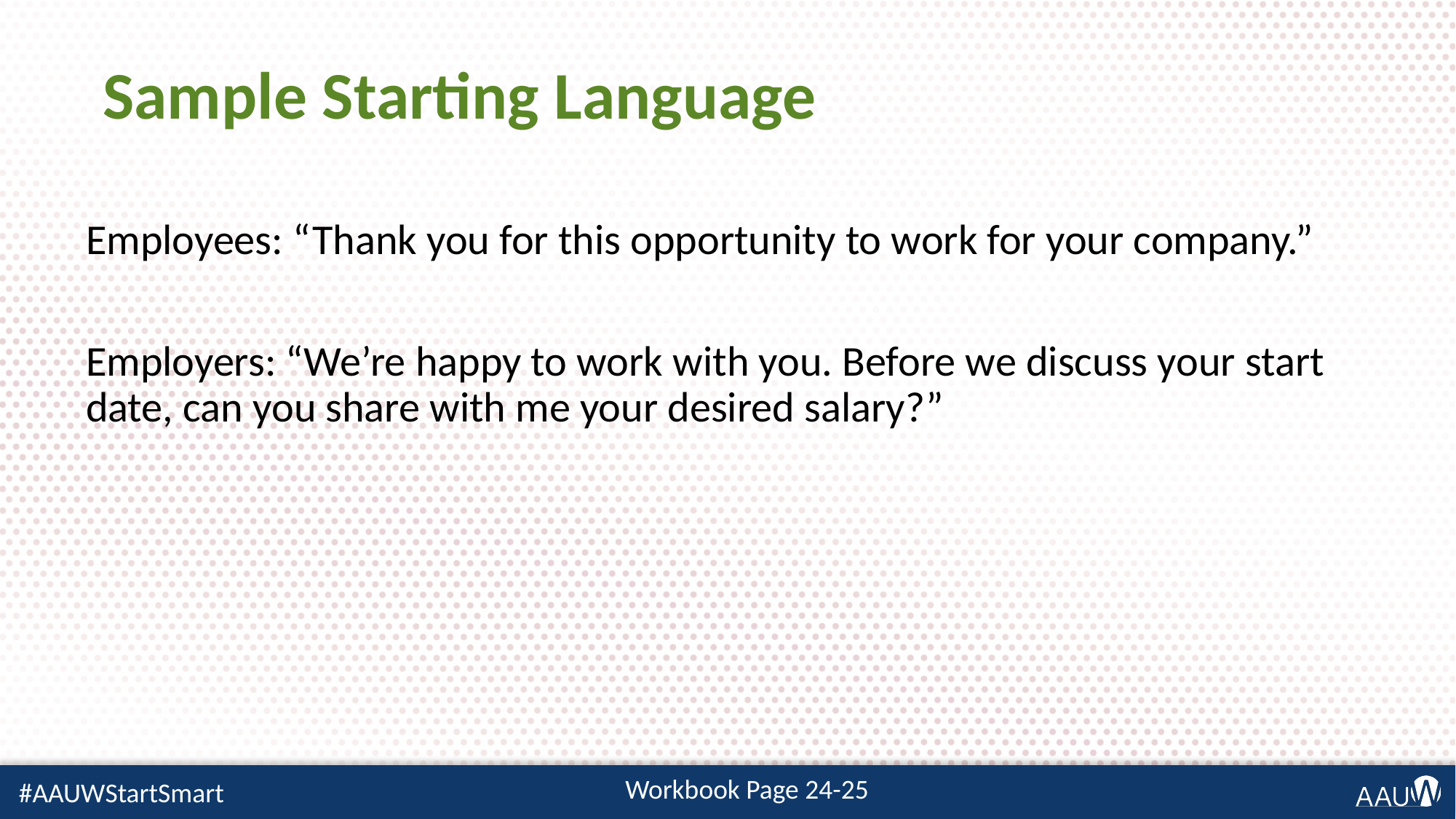

Sample Starting Language

Employees: “Thank you for this opportunity to work for your company.”

Employers: “We’re happy to work with you. Before we discuss your start date, can you share with me your desired salary?”
Workbook Page 24-25